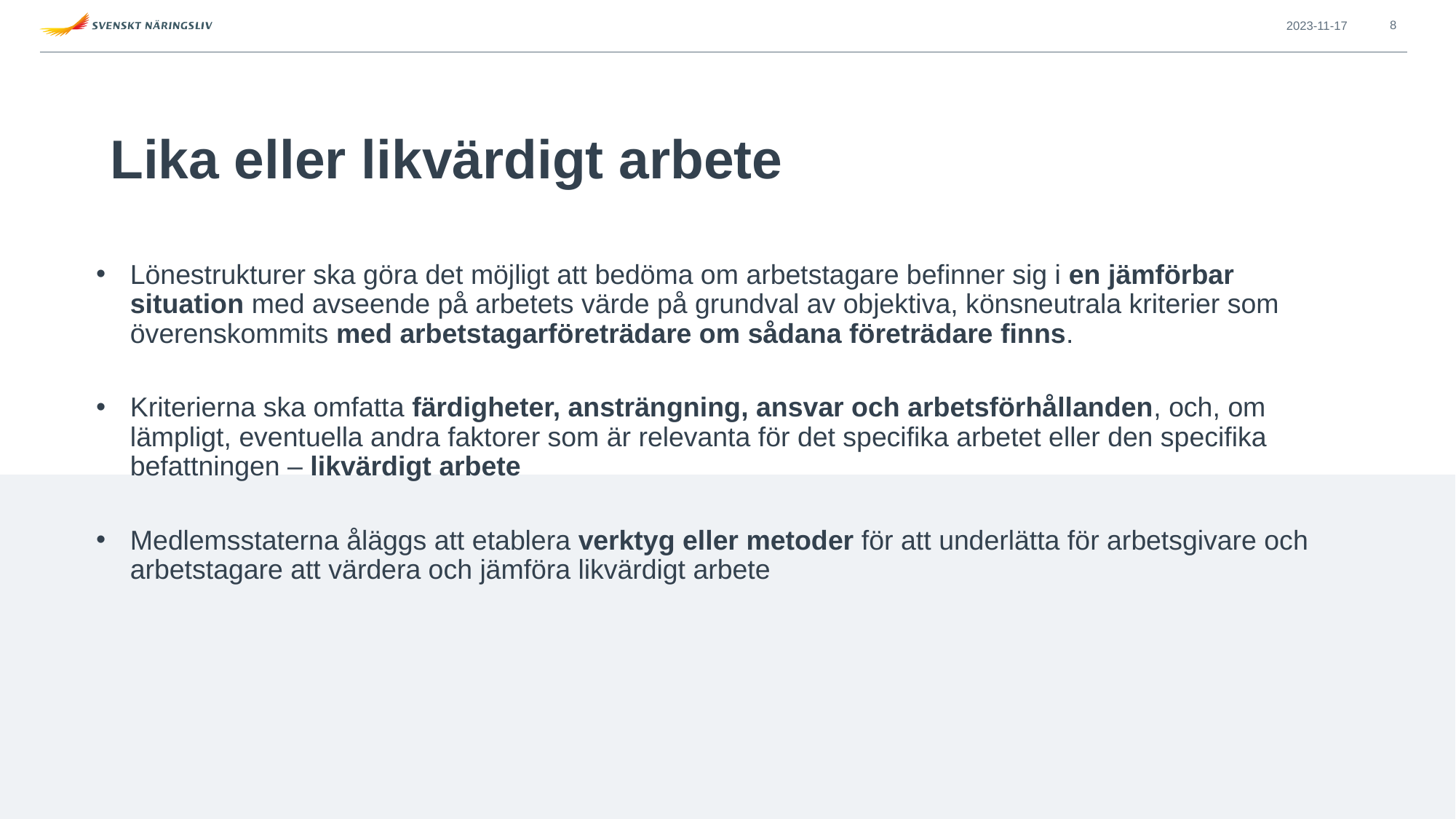

2023-11-17
8
# Lika eller likvärdigt arbete
Lönestrukturer ska göra det möjligt att bedöma om arbetstagare befinner sig i en jämförbar situation med avseende på arbetets värde på grundval av objektiva, könsneutrala kriterier som överenskommits med arbetstagarföreträdare om sådana företrädare finns.

Kriterierna ska omfatta färdigheter, ansträngning, ansvar och arbetsförhållanden, och, om lämpligt, eventuella andra faktorer som är relevanta för det specifika arbetet eller den specifika befattningen – likvärdigt arbete

Medlemsstaterna åläggs att etablera verktyg eller metoder för att underlätta för arbetsgivare och arbetstagare att värdera och jämföra likvärdigt arbete